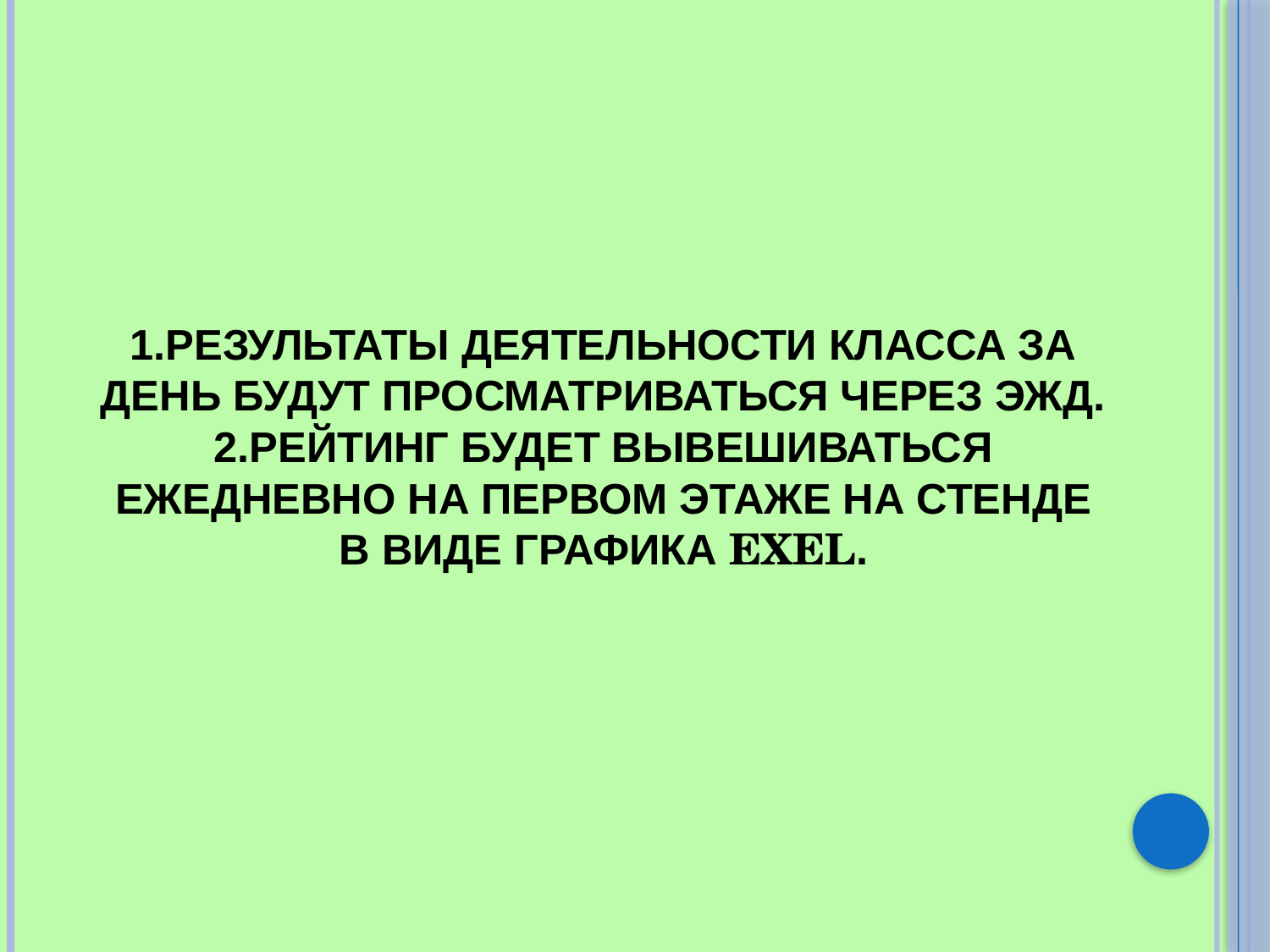

# 1.Результаты деятельности класса за день будут просматриваться через эжд. 2.Рейтинг будет вывешиваться ежедневно на первом этаже на стенде в виде графика exel.